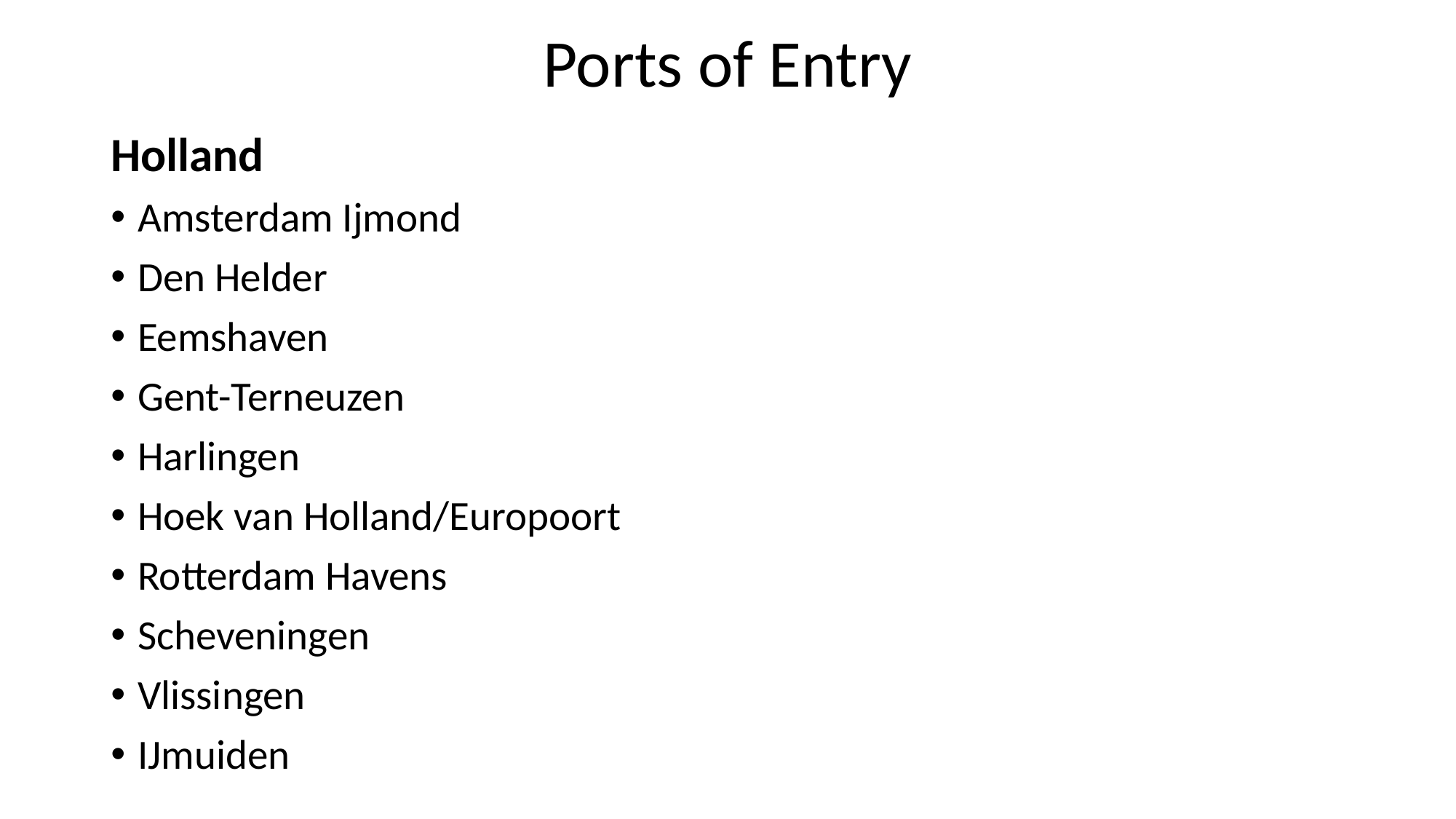

# Ports of Entry
Holland
Amsterdam Ijmond
Den Helder
Eemshaven
Gent-Terneuzen
Harlingen
Hoek van Holland/Europoort
Rotterdam Havens
Scheveningen
Vlissingen
IJmuiden